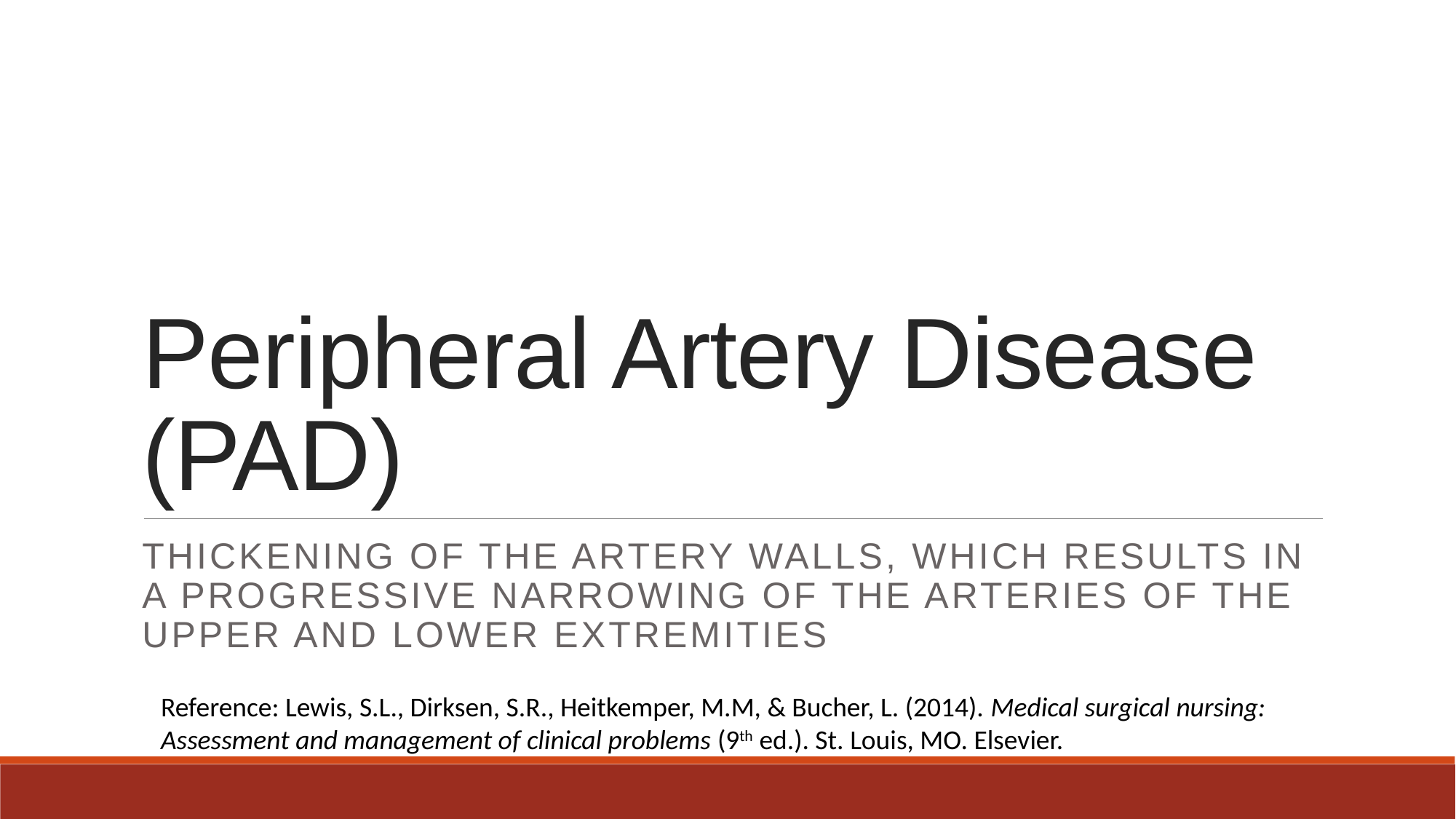

# Peripheral Artery Disease (PAD)
Thickening of the artery walls, which results in a progressive narrowing of the arteries of the upper and lower extremities
Reference: Lewis, S.L., Dirksen, S.R., Heitkemper, M.M, & Bucher, L. (2014). Medical surgical nursing: Assessment and management of clinical problems (9th ed.). St. Louis, MO. Elsevier.